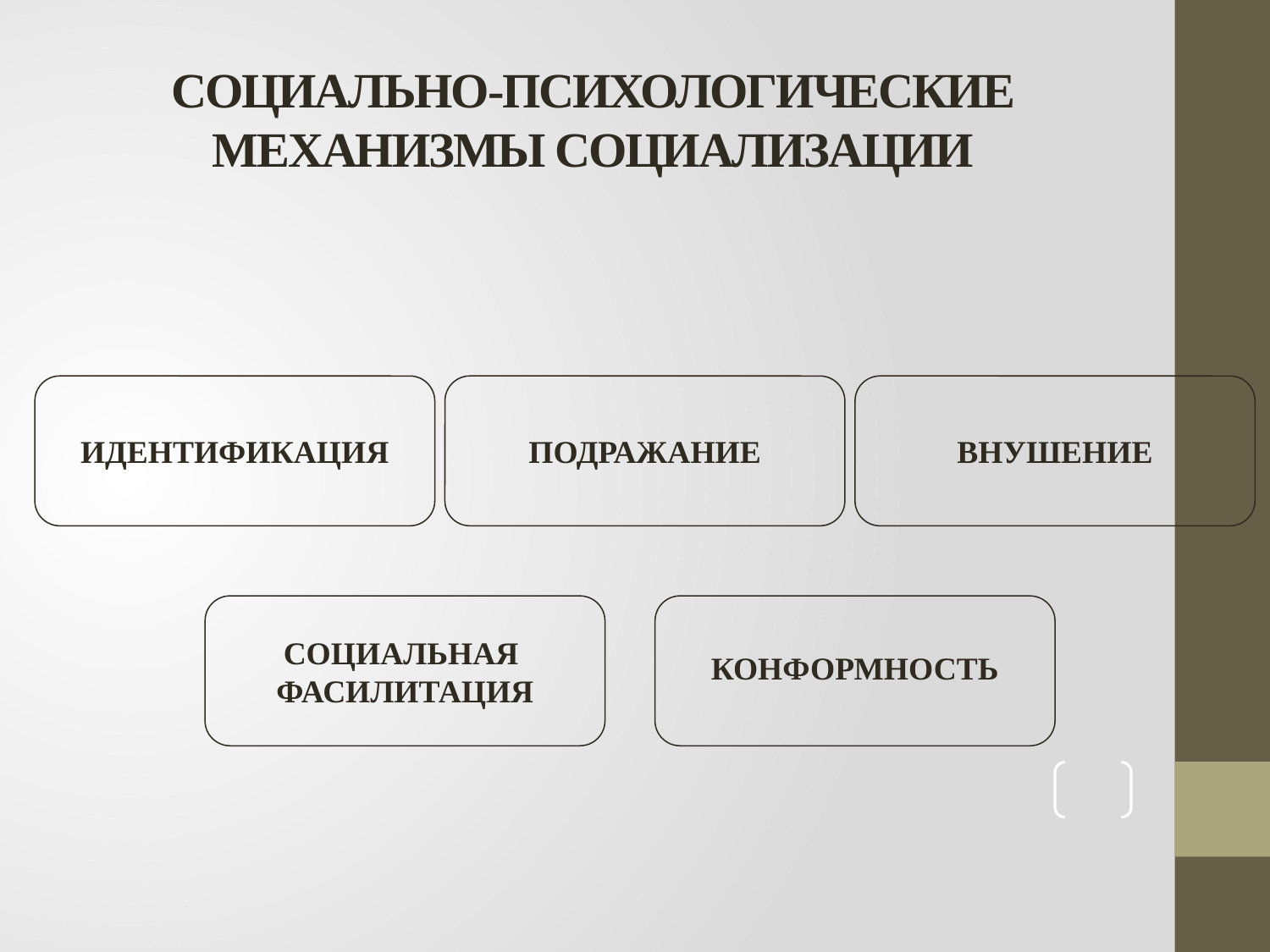

# СОЦИАЛЬНО-ПСИХОЛОГИЧЕСКИЕ МЕХАНИЗМЫ СОЦИАЛИЗАЦИИ
ИДЕНТИФИКАЦИЯ
ПОДРАЖАНИЕ
ВНУШЕНИЕ
СОЦИАЛЬНАЯ
ФАСИЛИТАЦИЯ
КОНФОРМНОСТЬ